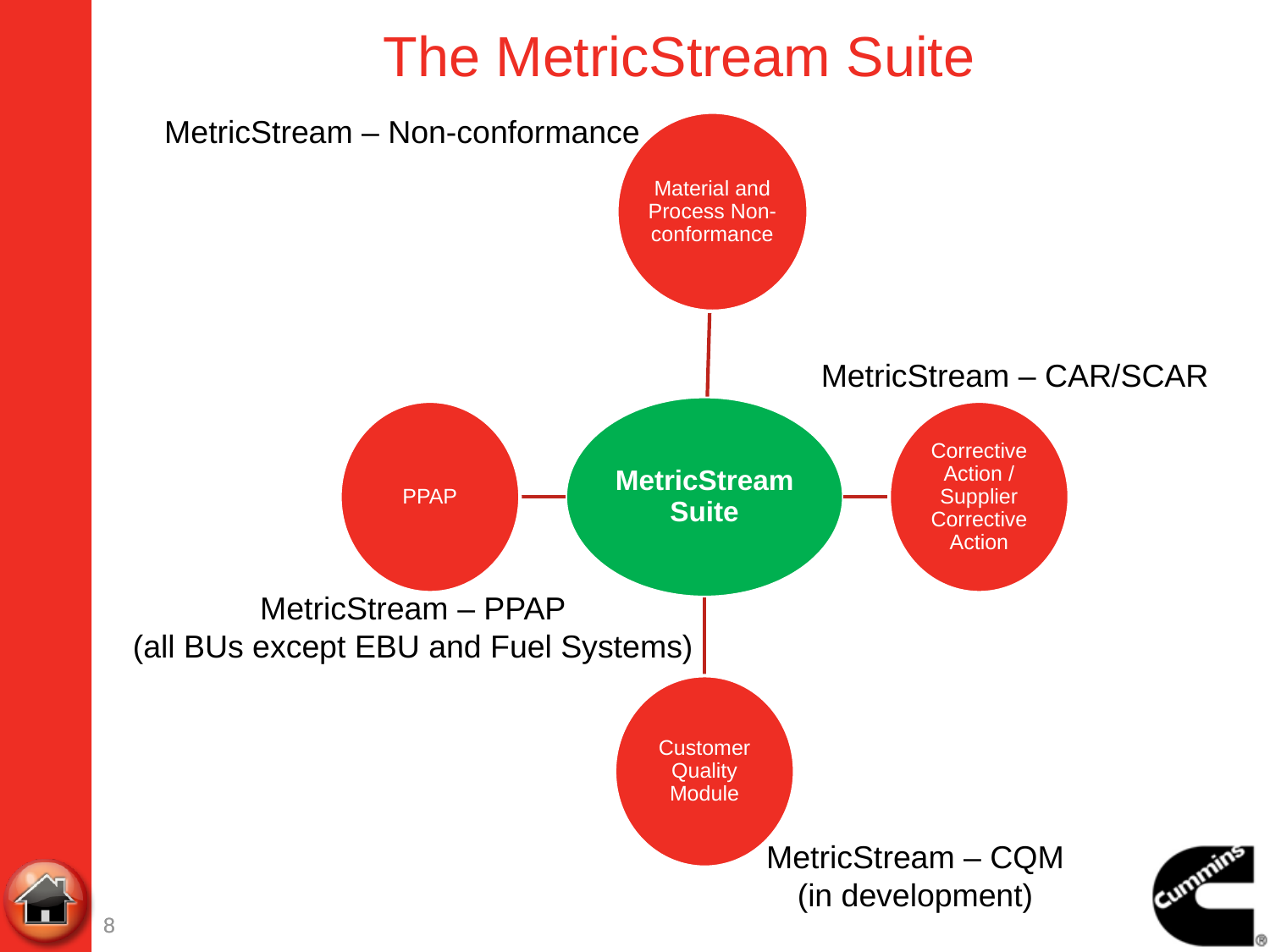

The MetricStream Suite
MetricStream – Non-conformance
MetricStream Suite

Material and Process Non-conformance

Corrective Action / Supplier Corrective Action

Customer Quality Module

PPAP
MetricStream – CAR/SCAR
MetricStream – PPAP
(all BUs except EBU and Fuel Systems)

MetricStream – CQM
(in development)
8
8